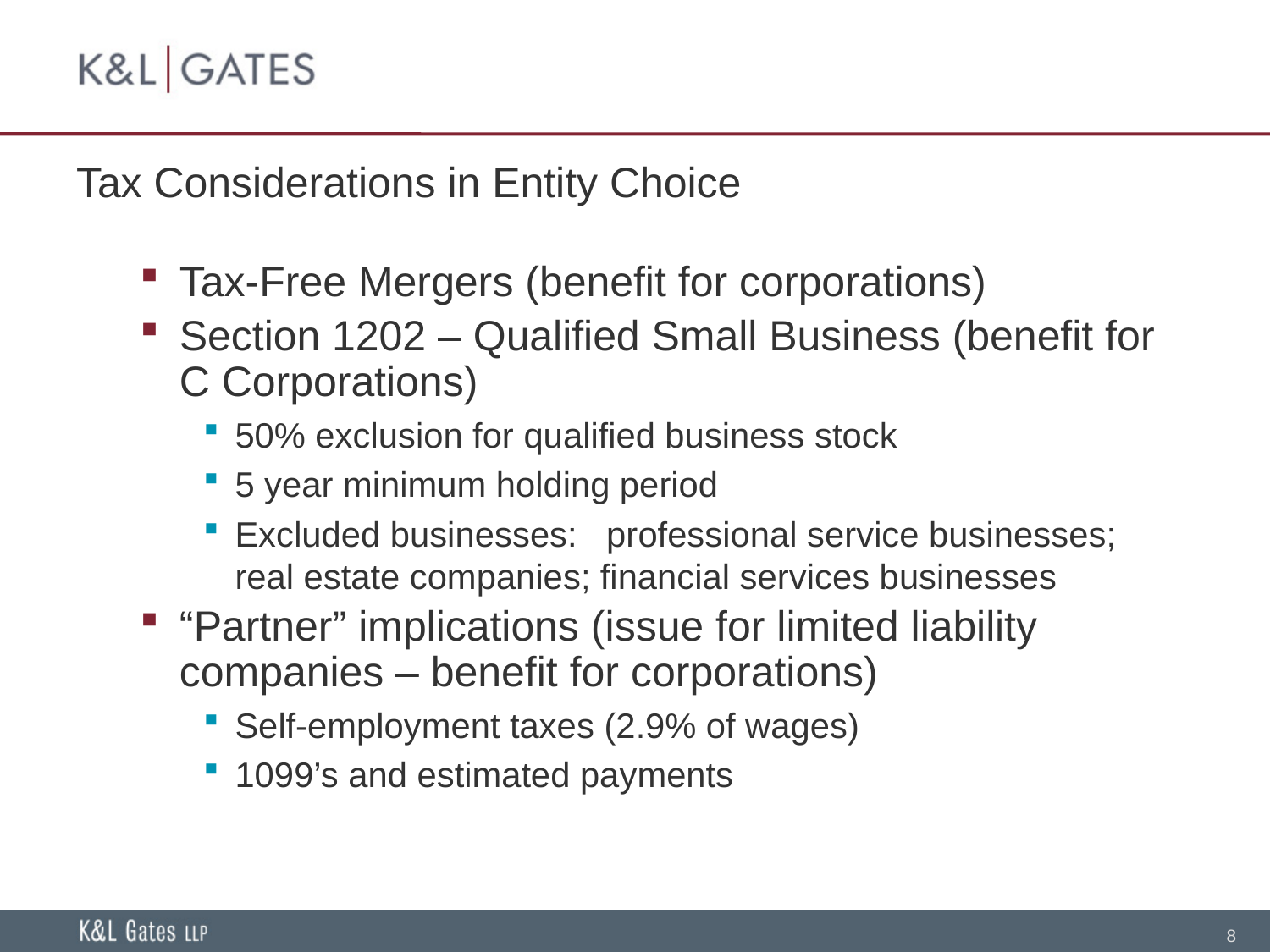

# Tax Considerations in Entity Choice
Tax-Free Mergers (benefit for corporations)
Section 1202 – Qualified Small Business (benefit for C Corporations)
50% exclusion for qualified business stock
5 year minimum holding period
Excluded businesses:   professional service businesses; real estate companies; financial services businesses
“Partner” implications (issue for limited liability companies – benefit for corporations)
Self-employment taxes (2.9% of wages)
1099’s and estimated payments